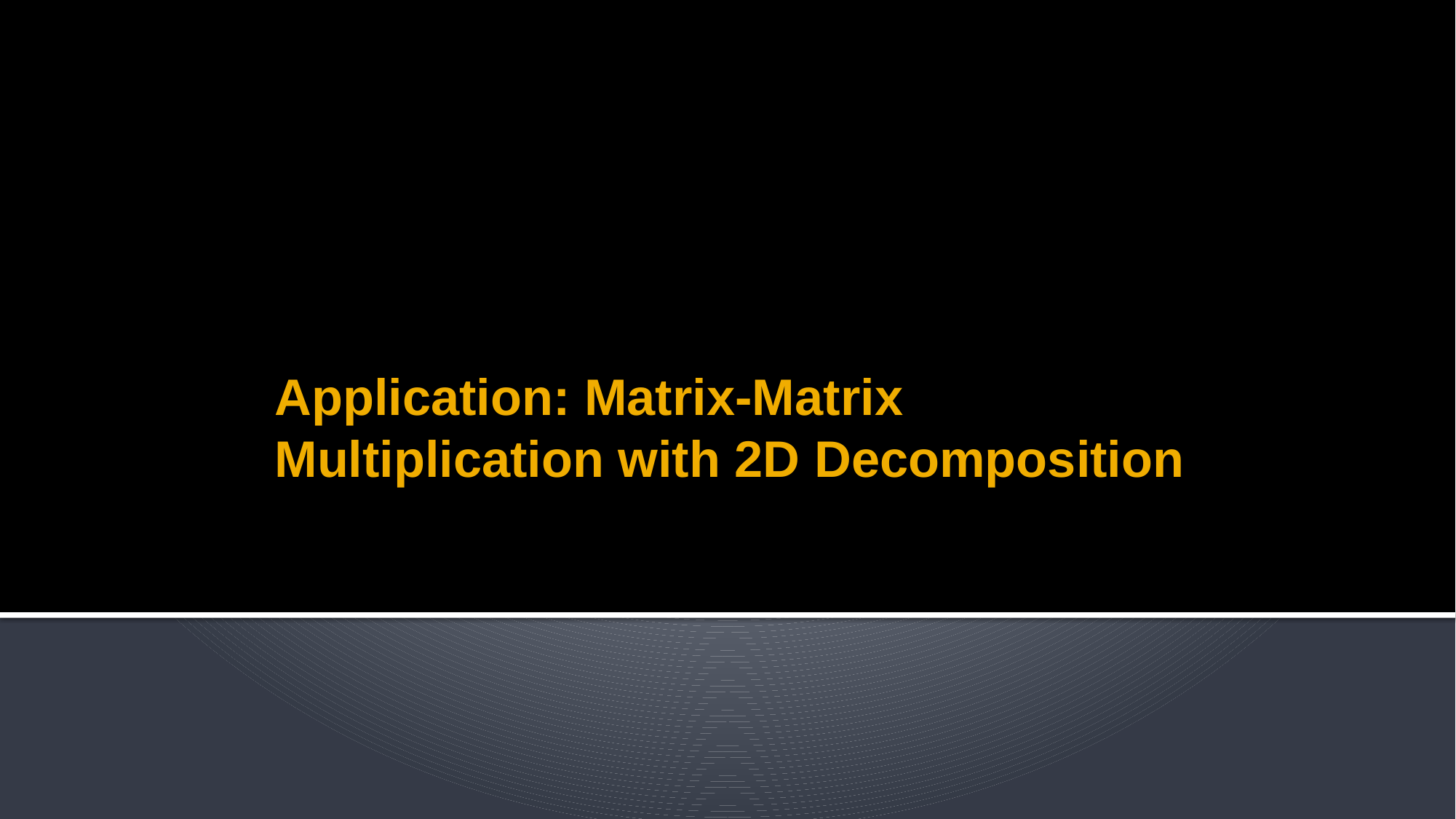

# Application: Matrix-Matrix Multiplication with 2D Decomposition